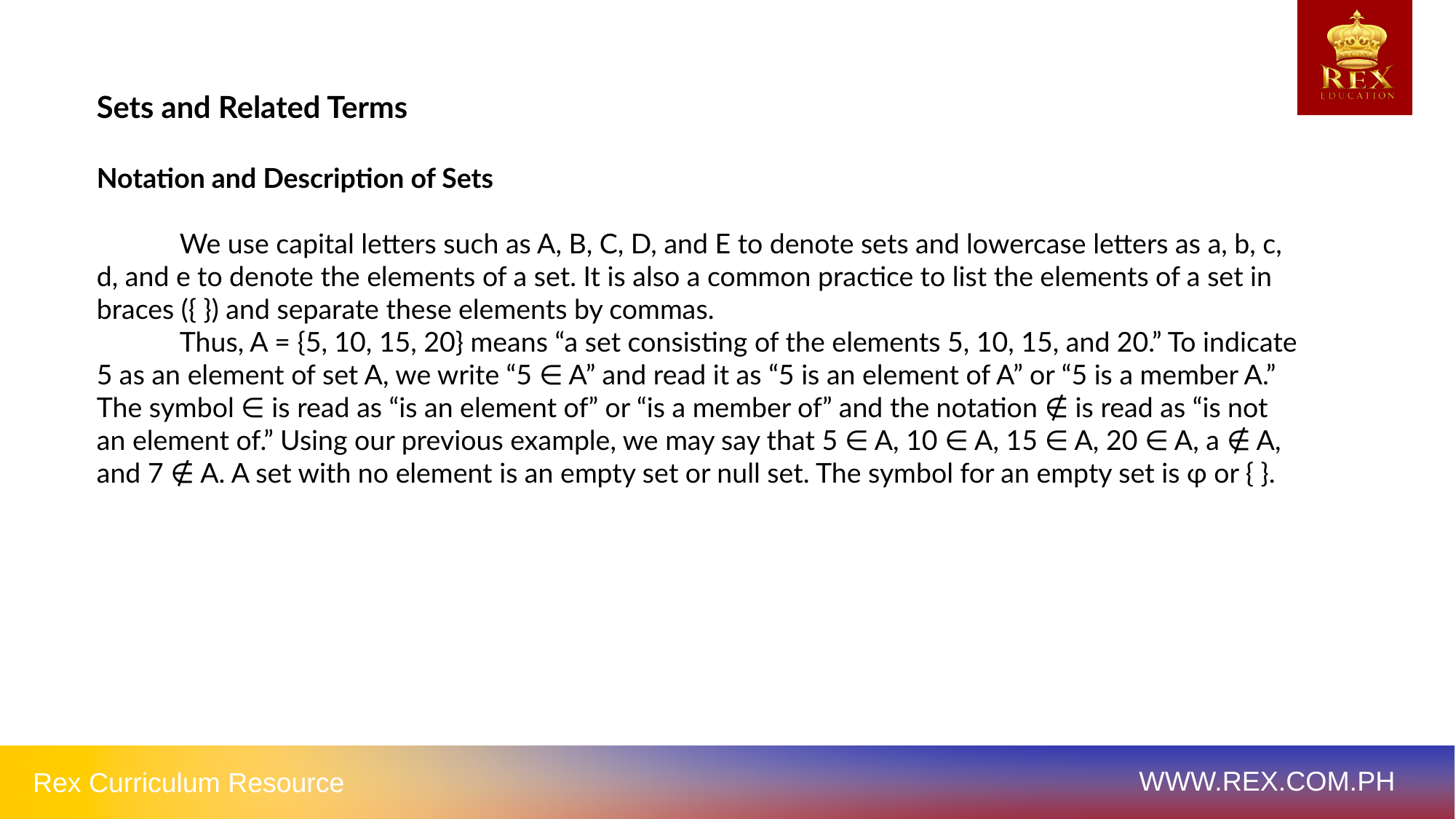

# Sets and Related Terms

Notation and Description of Sets

            We use capital letters such as A, B, C, D, and E to denote sets and lowercase letters as a, b, c, d, and e to denote the elements of a set. It is also a common practice to list the elements of a set in braces ({ }) and separate these elements by commas.
            Thus, A = {5, 10, 15, 20} means “a set consisting of the elements 5, 10, 15, and 20.” To indicate 5 as an element of set A, we write “5 ∈ A” and read it as “5 is an element of A” or “5 is a member A.” The symbol ∈ is read as “is an element of” or “is a member of” and the notation ∉ is read as “is not an element of.” Using our previous example, we may say that 5 ∈ A, 10 ∈ A, 15 ∈ A, 20 ∈ A, a ∉ A, and 7 ∉ A. A set with no element is an empty set or null set. The symbol for an empty set is φ or { }.